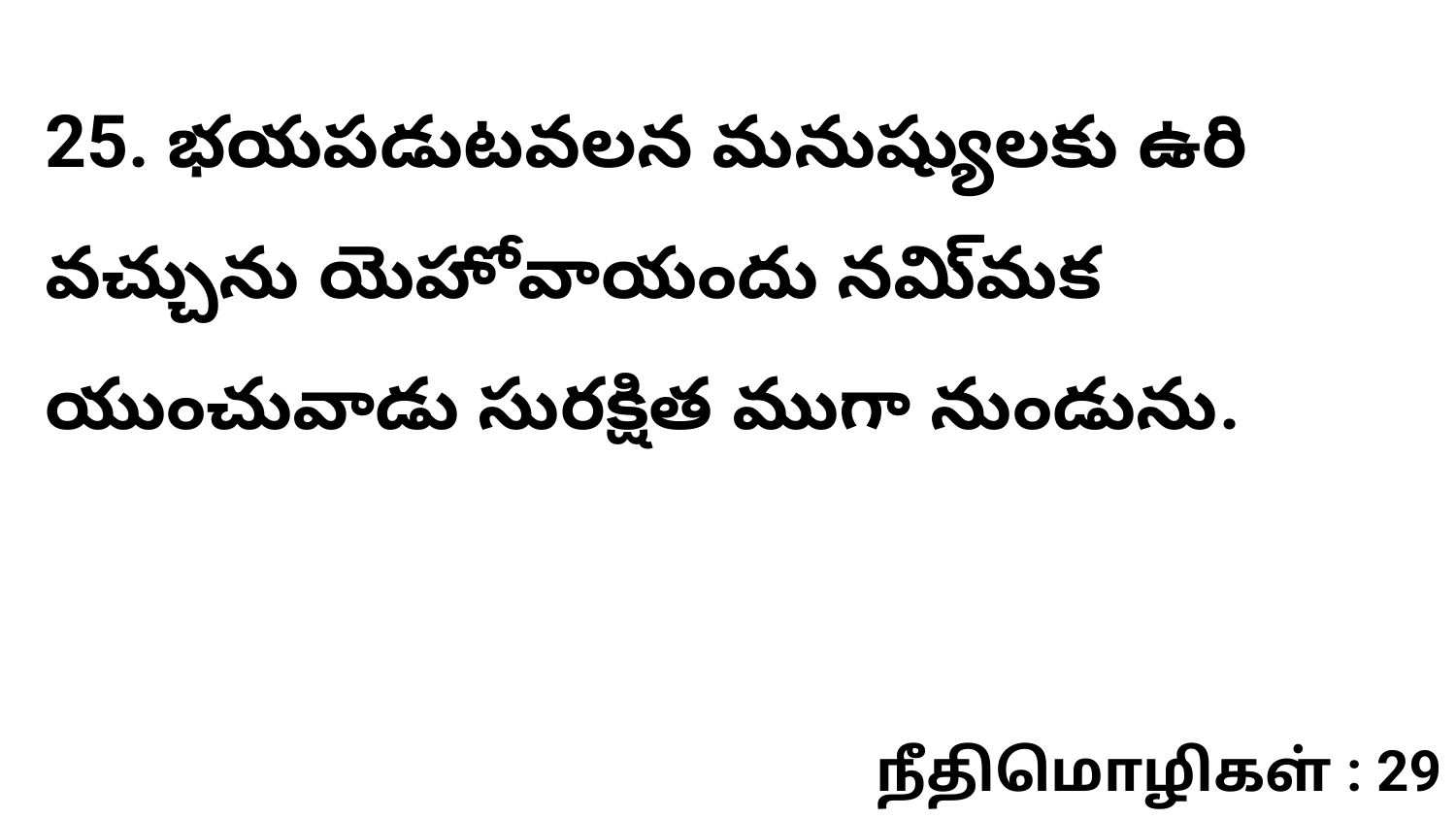

25. భయపడుటవలన మనుష్యులకు ఉరి వచ్చును యెహోవాయందు నమి్మక యుంచువాడు సురక్షిత ముగా నుండును.
நீதிமொழிகள் : 29